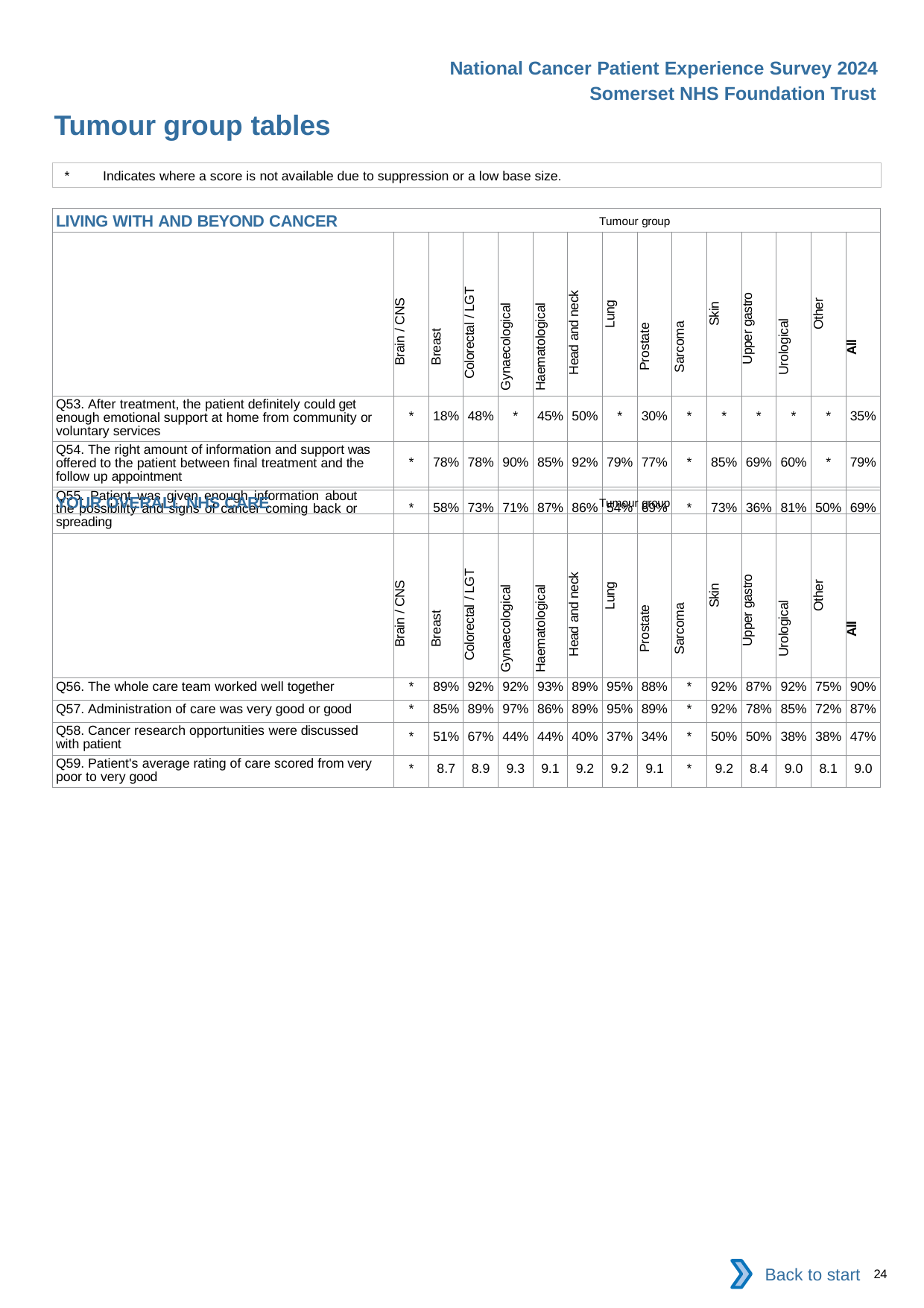

National Cancer Patient Experience Survey 2024
Somerset NHS Foundation Trust
Tumour group tables
*	Indicates where a score is not available due to suppression or a low base size.
| LIVING WITH AND BEYOND CANCER Tumour group |  |  |  |  |  |  |  |  |  |  |  |  |  |  |
| --- | --- | --- | --- | --- | --- | --- | --- | --- | --- | --- | --- | --- | --- | --- |
|  | Brain / CNS | Breast | Colorectal / LGT | Gynaecological | Haematological | Head and neck | Lung | Prostate | Sarcoma | Skin | Upper gastro | Urological | Other | All |
| Q53. After treatment, the patient definitely could get enough emotional support at home from community or voluntary services | \* | 18% | 48% | \* | 45% | 50% | \* | 30% | \* | \* | \* | \* | \* | 35% |
| Q54. The right amount of information and support was offered to the patient between final treatment and the follow up appointment | \* | 78% | 78% | 90% | 85% | 92% | 79% | 77% | \* | 85% | 69% | 60% | \* | 79% |
| Q55. Patient was given enough information about the possibility and signs of cancer coming back or spreading | \* | 58% | 73% | 71% | 87% | 86% | 54% | 69% | \* | 73% | 36% | 81% | 50% | 69% |
| YOUR OVERALL NHS CARE Tumour group |  |  |  |  |  |  |  |  |  |  |  |  |  |  |
| --- | --- | --- | --- | --- | --- | --- | --- | --- | --- | --- | --- | --- | --- | --- |
|  | Brain / CNS | Breast | Colorectal / LGT | Gynaecological | Haematological | Head and neck | Lung | Prostate | Sarcoma | Skin | Upper gastro | Urological | Other | All |
| Q56. The whole care team worked well together | \* | 89% | 92% | 92% | 93% | 89% | 95% | 88% | \* | 92% | 87% | 92% | 75% | 90% |
| Q57. Administration of care was very good or good | \* | 85% | 89% | 97% | 86% | 89% | 95% | 89% | \* | 92% | 78% | 85% | 72% | 87% |
| Q58. Cancer research opportunities were discussed with patient | \* | 51% | 67% | 44% | 44% | 40% | 37% | 34% | \* | 50% | 50% | 38% | 38% | 47% |
| Q59. Patient's average rating of care scored from very poor to very good | \* | 8.7 | 8.9 | 9.3 | 9.1 | 9.2 | 9.2 | 9.1 | \* | 9.2 | 8.4 | 9.0 | 8.1 | 9.0 |
Back to start

24